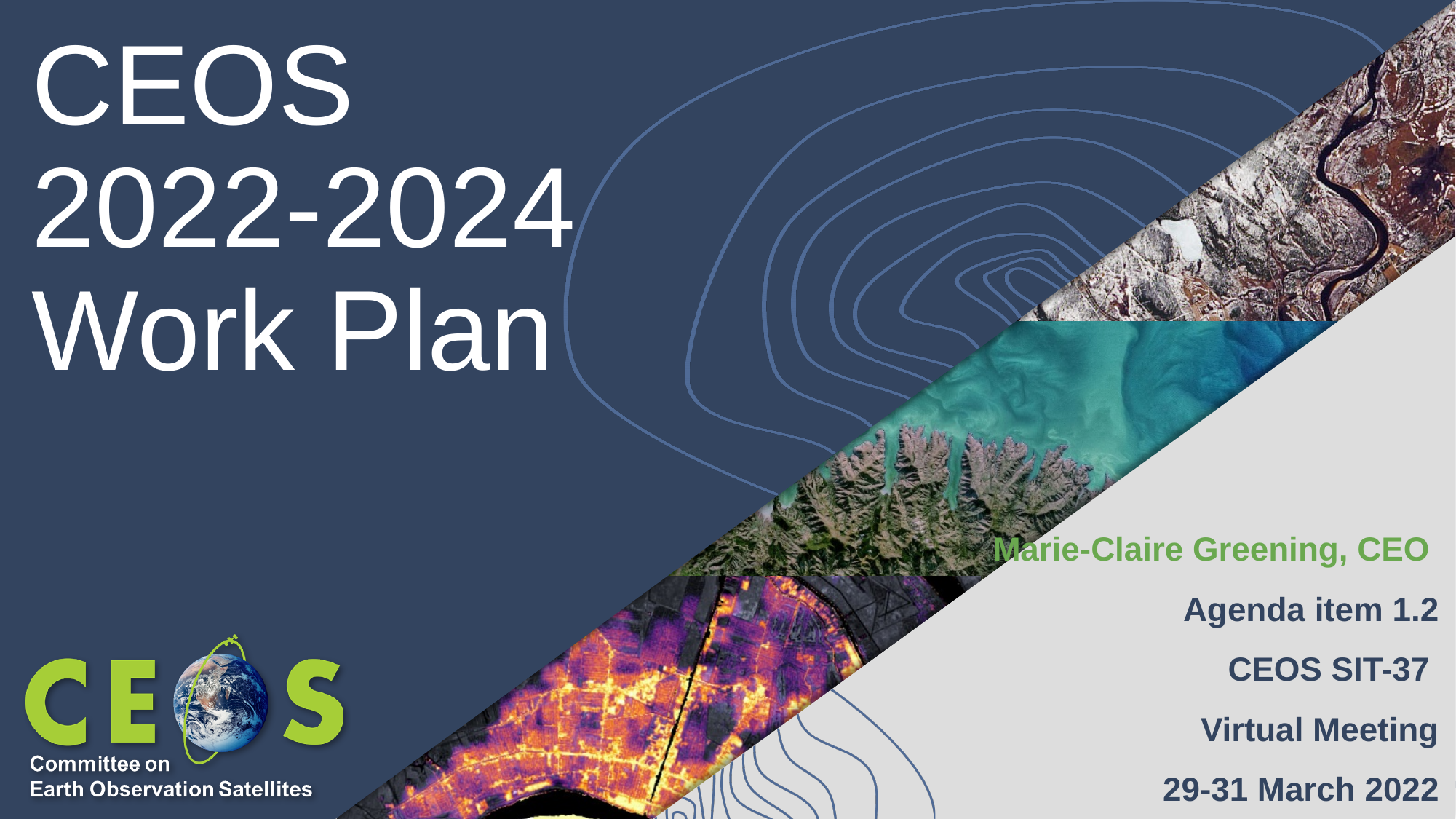

# CEOS
2022-2024
Work Plan
Marie-Claire Greening, CEO
Agenda item 1.2
CEOS SIT-37
Virtual Meeting
29-31 March 2022